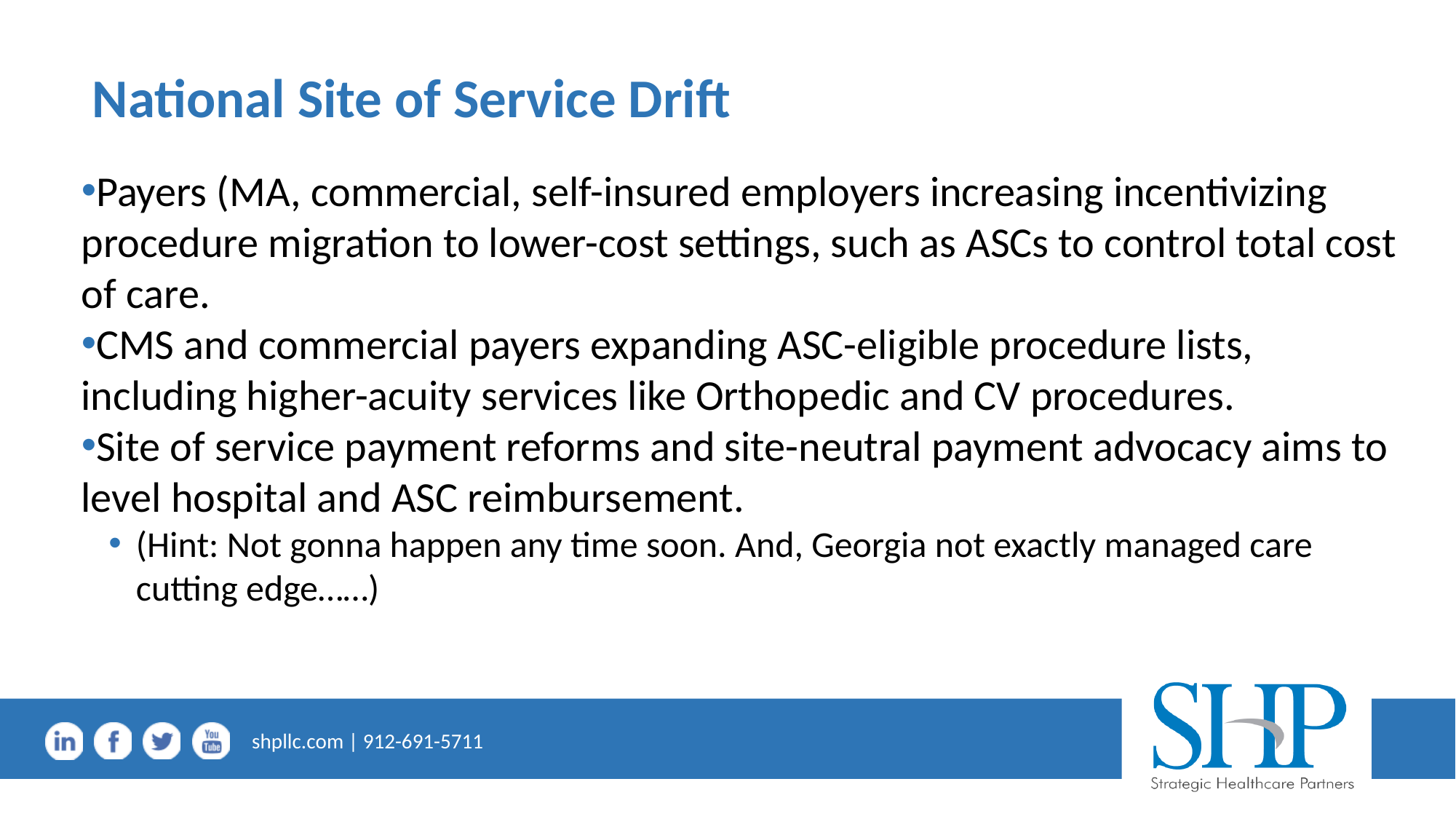

# National Site of Service Drift
Payers (MA, commercial, self-insured employers increasing incentivizing procedure migration to lower-cost settings, such as ASCs to control total cost of care.
CMS and commercial payers expanding ASC-eligible procedure lists, including higher-acuity services like Orthopedic and CV procedures.
Site of service payment reforms and site-neutral payment advocacy aims to level hospital and ASC reimbursement.
(Hint: Not gonna happen any time soon. And, Georgia not exactly managed care cutting edge……)